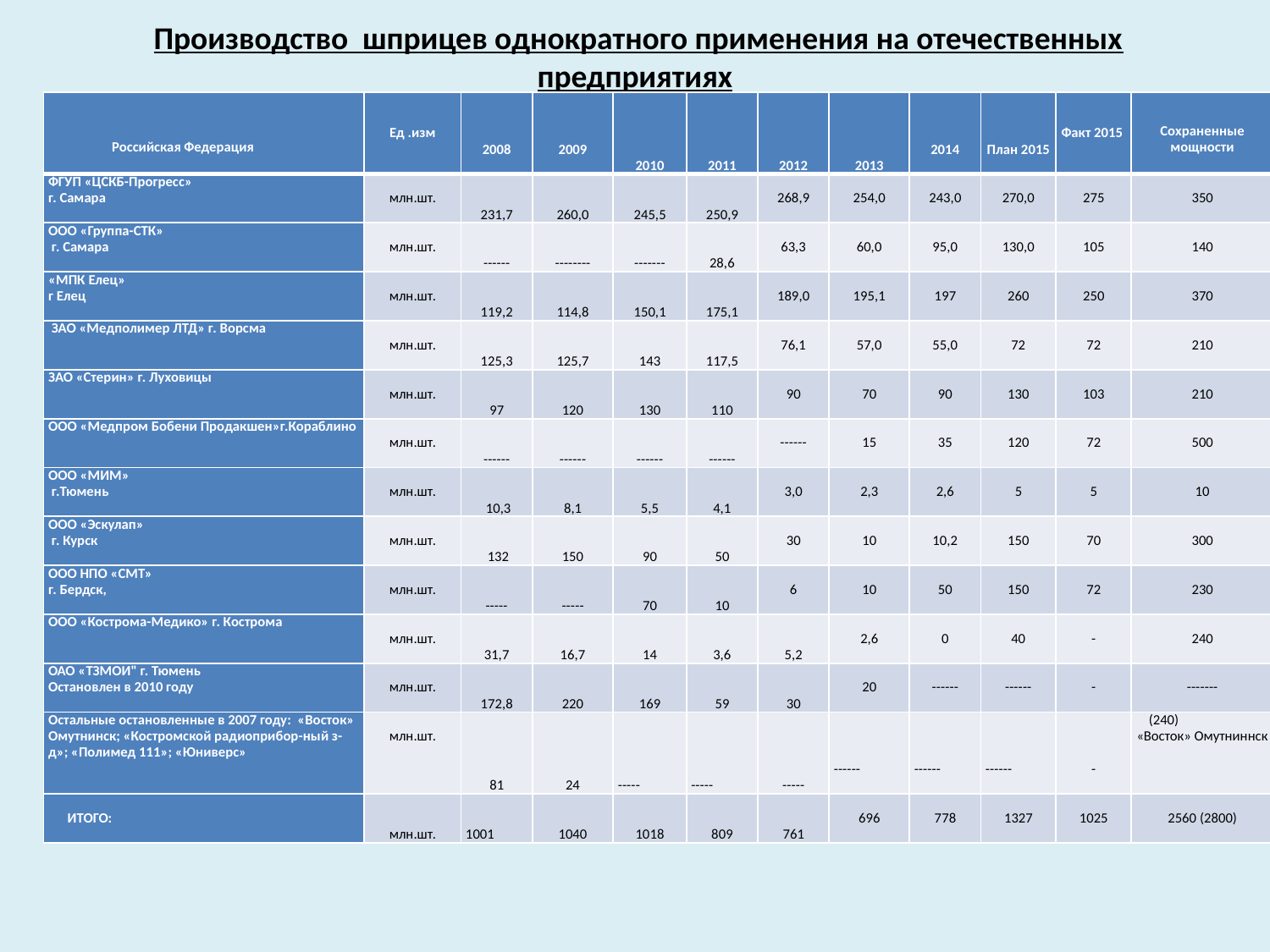

# Производство  шприцев однократного применения на отечественных предприятиях
| Российская Федерация | Ед .изм | 2008 | 2009 | 2010 | 2011 | 2012 | 2013 | 2014 | План 2015 | Факт 2015 | Сохраненные мощности |
| --- | --- | --- | --- | --- | --- | --- | --- | --- | --- | --- | --- |
| ФГУП «ЦСКБ-Прогресс» г. Самара | млн.шт. | 231,7 | 260,0 | 245,5 | 250,9 | 268,9 | 254,0 | 243,0 | 270,0 | 275 | 350 |
| ООО «Группа-СТК» г. Самара | млн.шт. | ------ | -------- | ------- | 28,6 | 63,3 | 60,0 | 95,0 | 130,0 | 105 | 140 |
| «МПК Елец» г Елец | млн.шт. | 119,2 | 114,8 | 150,1 | 175,1 | 189,0 | 195,1 | 197 | 260 | 250 | 370 |
| ЗАО «Медполимер ЛТД» г. Ворсма | млн.шт. | 125,3 | 125,7 | 143 | 117,5 | 76,1 | 57,0 | 55,0 | 72 | 72 | 210 |
| ЗАО «Стерин» г. Луховицы | млн.шт. | 97 | 120 | 130 | 110 | 90 | 70 | 90 | 130 | 103 | 210 |
| ООО «Медпром Бобени Продакшен»г.Кораблино | млн.шт. | ------ | ------ | ------ | ------ | ------ | 15 | 35 | 120 | 72 | 500 |
| ООО «МИМ» г.Тюмень | млн.шт. | 10,3 | 8,1 | 5,5 | 4,1 | 3,0 | 2,3 | 2,6 | 5 | 5 | 10 |
| ООО «Эскулап» г. Курск | млн.шт. | 132 | 150 | 90 | 50 | 30 | 10 | 10,2 | 150 | 70 | 300 |
| ООО НПО «СМТ» г. Бердск, | млн.шт. | ----- | ----- | 70 | 10 | 6 | 10 | 50 | 150 | 72 | 230 |
| ООО «Кострома-Медико» г. Кострома | млн.шт. | 31,7 | 16,7 | 14 | 3,6 | 5,2 | 2,6 | 0 | 40 | - | 240 |
| ОАО «ТЗМОИ" г. Тюмень Остановлен в 2010 году | млн.шт. | 172,8 | 220 | 169 | 59 | 30 | 20 | ------ | ------ | - | ------- |
| Остальные остановленные в 2007 году: «Восток» Омутнинск; «Костромской радиоприбор-ный з-д»; «Полимед 111»; «Юниверс» | млн.шт. | 81 | 24 | ----- | ----- | ----- | ------ | ------ | ------ | - | (240) «Восток» Омутниннск |
| ИТОГО: | млн.шт. | 1001 | 1040 | 1018 | 809 | 761 | 696 | 778 | 1327 | 1025 | 2560 (2800) |